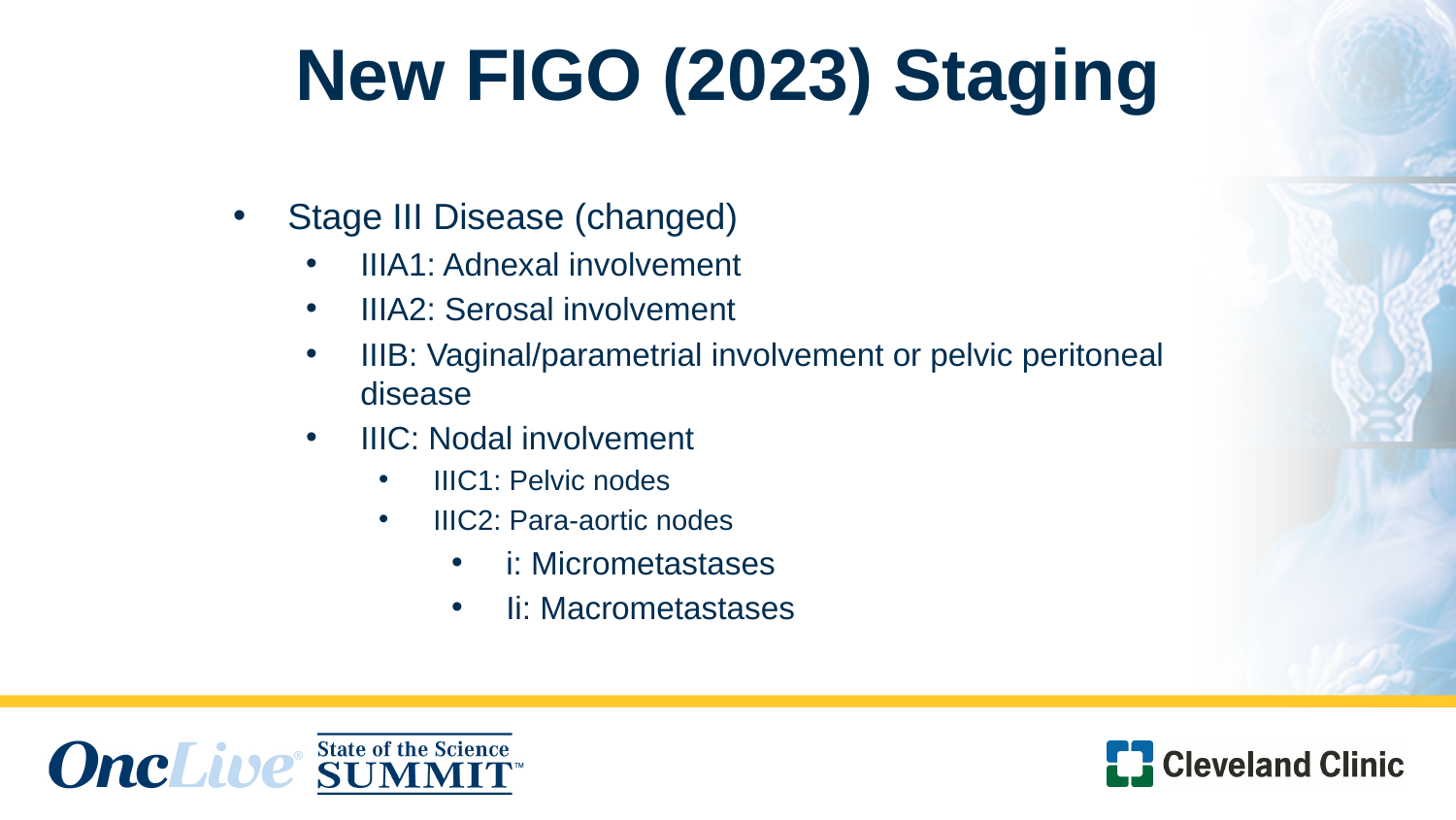

# New FIGO (2023) Staging
Stage III Disease (changed)
IIIA1: Adnexal involvement
IIIA2: Serosal involvement
IIIB: Vaginal/parametrial involvement or pelvic peritoneal disease
IIIC: Nodal involvement
IIIC1: Pelvic nodes
IIIC2: Para-aortic nodes
i: Micrometastases
Ii: Macrometastases